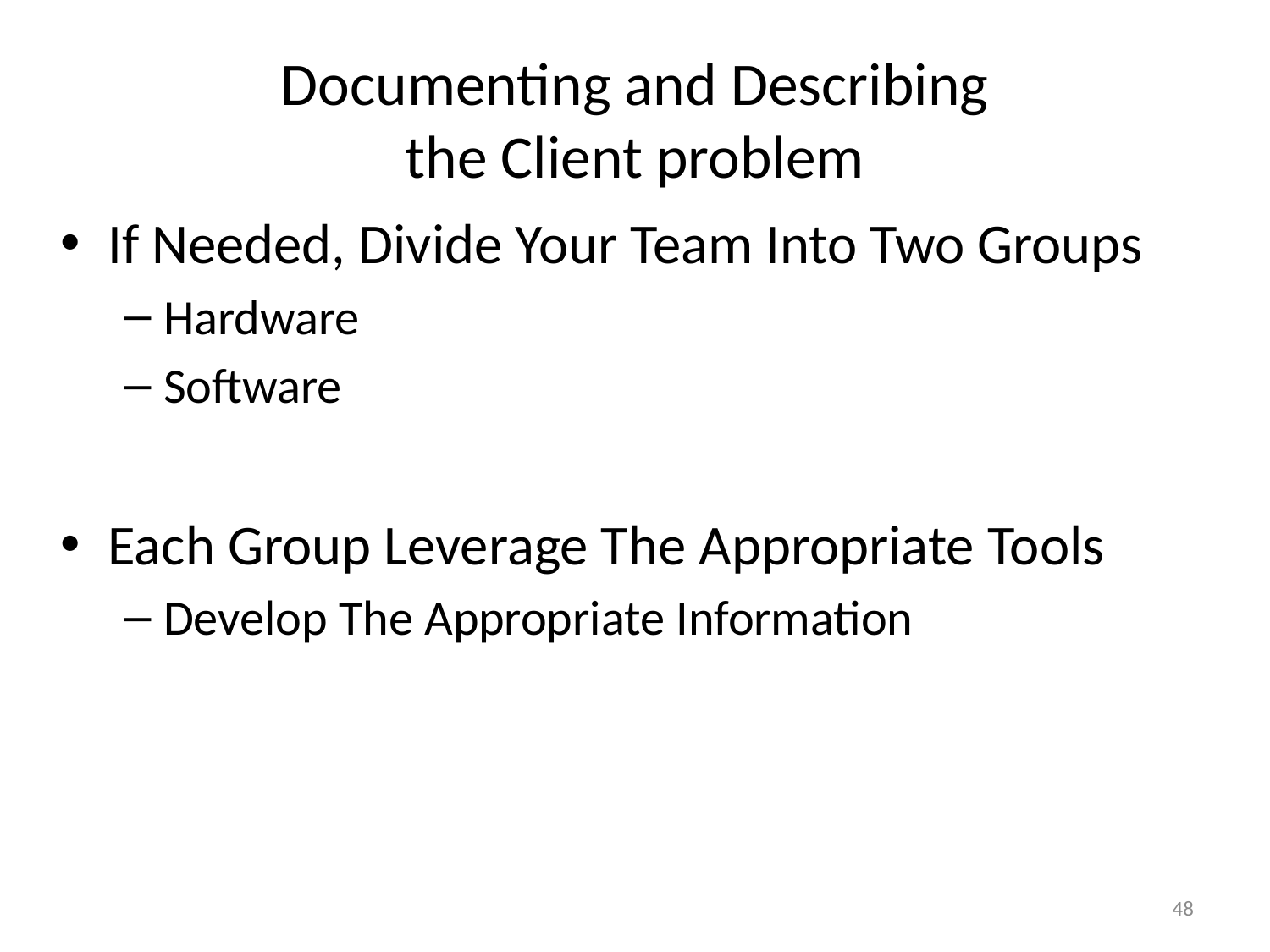

# Documenting and Describing the Client problem
If Needed, Divide Your Team Into Two Groups
Hardware
Software

Each Group Leverage The Appropriate Tools
Develop The Appropriate Information
48